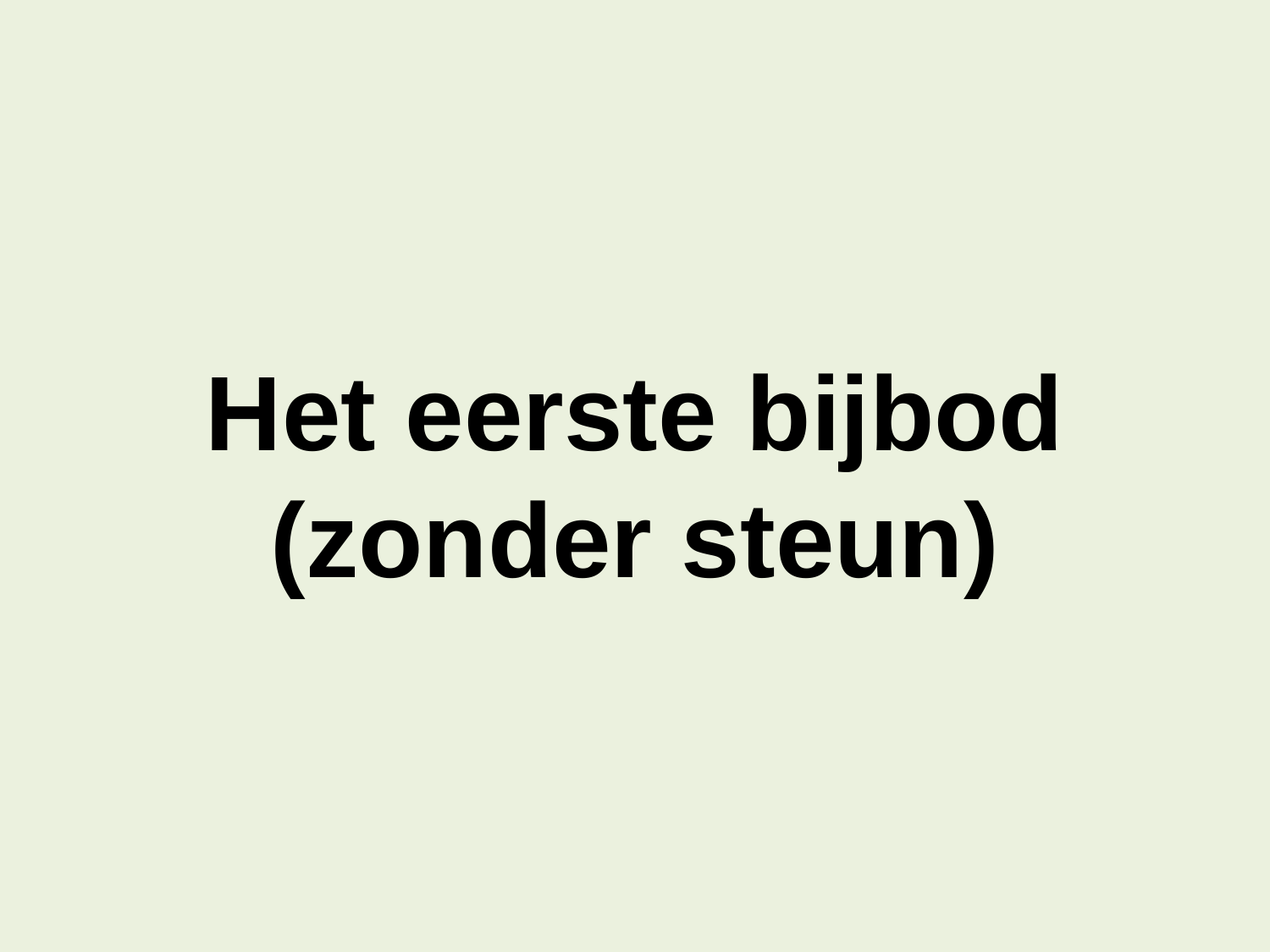

Het eerste bijbod
(zonder steun)

#

Contract 1, hoofdstuk 8
47